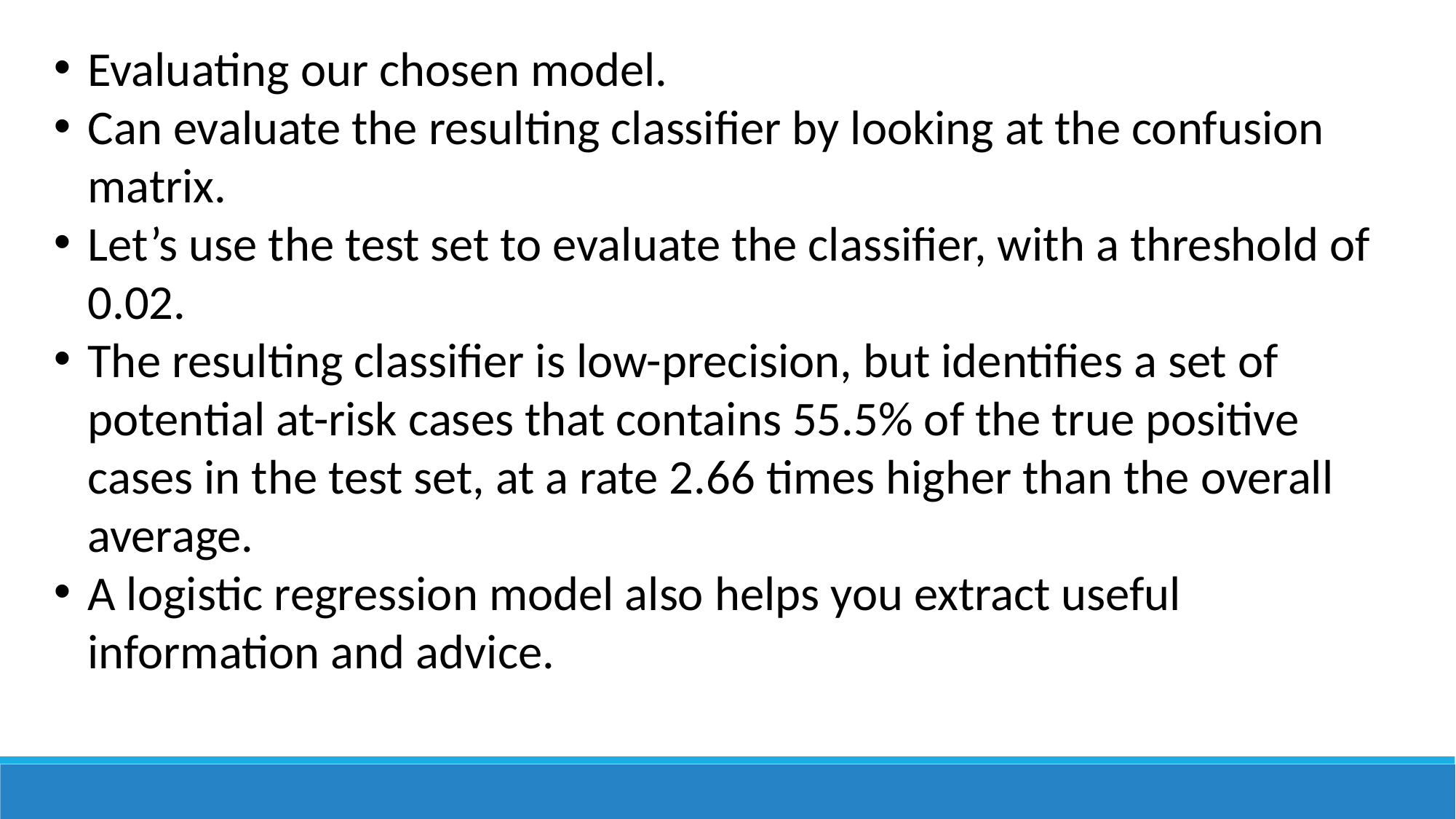

Evaluating our chosen model.
Can evaluate the resulting classifier by looking at the confusion matrix.
Let’s use the test set to evaluate the classifier, with a threshold of 0.02.
The resulting classifier is low-precision, but identifies a set of potential at-risk cases that contains 55.5% of the true positive cases in the test set, at a rate 2.66 times higher than the overall average.
A logistic regression model also helps you extract useful information and advice.